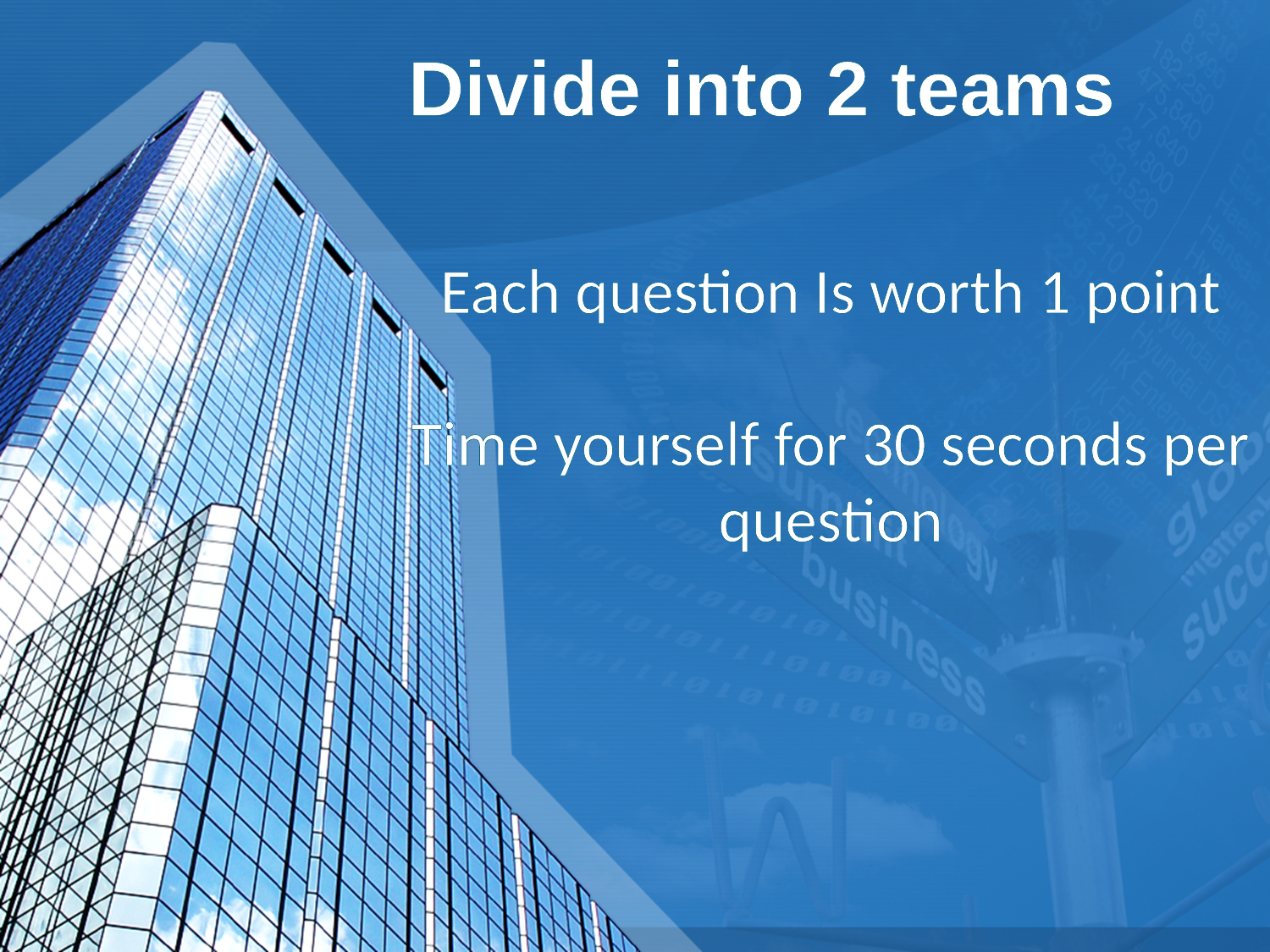

# Divide into 2 teams

Each question Is worth 1 point

Time yourself for 30 seconds per question